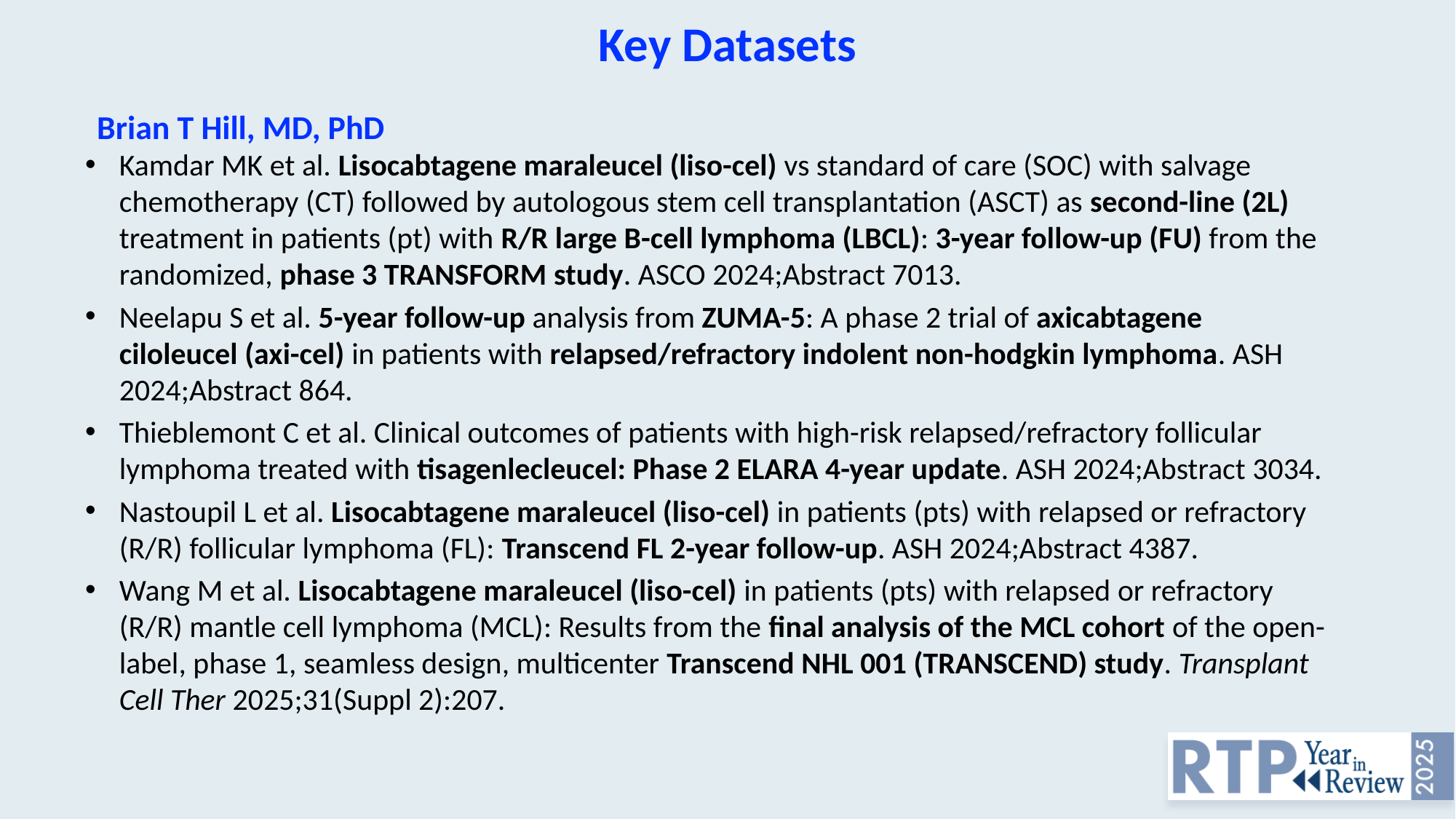

Key Datasets
Brian T Hill, MD, PhD
Kamdar MK et al. Lisocabtagene maraleucel (liso-cel) vs standard of care (SOC) with salvage chemotherapy (CT) followed by autologous stem cell transplantation (ASCT) as second-line (2L) treatment in patients (pt) with R/R large B-cell lymphoma (LBCL): 3-year follow-up (FU) from the randomized, phase 3 TRANSFORM study. ASCO 2024;Abstract 7013.
Neelapu S et al. 5-year follow-up analysis from ZUMA-5: A phase 2 trial of axicabtagene ciloleucel (axi-cel) in patients with relapsed/refractory indolent non-hodgkin lymphoma. ASH 2024;Abstract 864.
Thieblemont C et al. Clinical outcomes of patients with high-risk relapsed/refractory follicular lymphoma treated with tisagenlecleucel: Phase 2 ELARA 4-year update. ASH 2024;Abstract 3034.
Nastoupil L et al. Lisocabtagene maraleucel (liso-cel) in patients (pts) with relapsed or refractory (R/R) follicular lymphoma (FL): Transcend FL 2-year follow-up. ASH 2024;Abstract 4387.
Wang M et al. Lisocabtagene maraleucel (liso-cel) in patients (pts) with relapsed or refractory (R/R) mantle cell lymphoma (MCL): Results from the final analysis of the MCL cohort of the open-label, phase 1, seamless design, multicenter Transcend NHL 001 (TRANSCEND) study. Transplant Cell Ther 2025;31(Suppl 2):207.